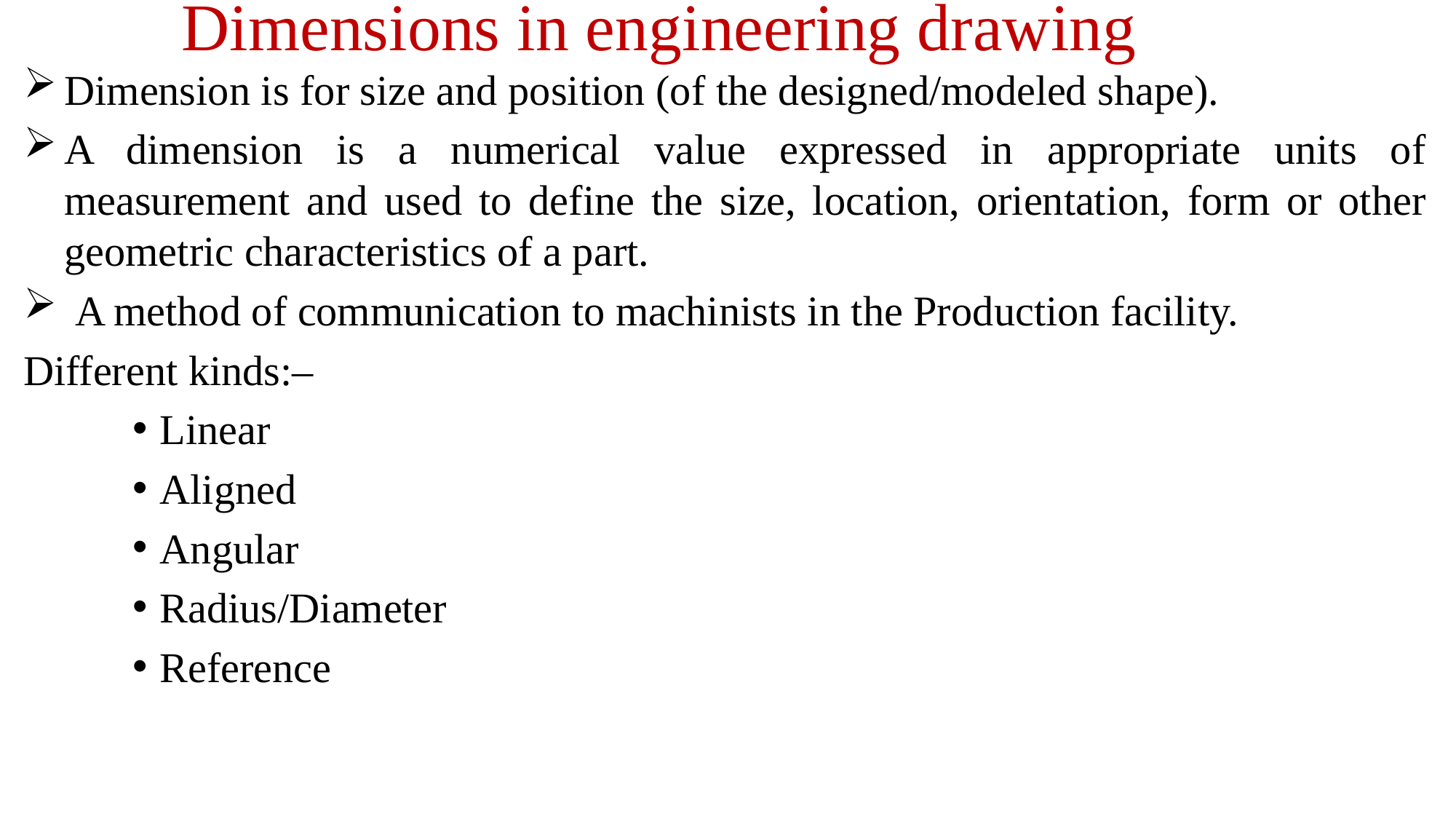

# Dimensions in engineering drawing
Dimension is for size and position (of the designed/modeled shape).
A dimension is a numerical value expressed in appropriate units of measurement and used to define the size, location, orientation, form or other geometric characteristics of a part.
 A method of communication to machinists in the Production facility.
Different kinds:–
Linear
Aligned
Angular
Radius/Diameter
Reference
62